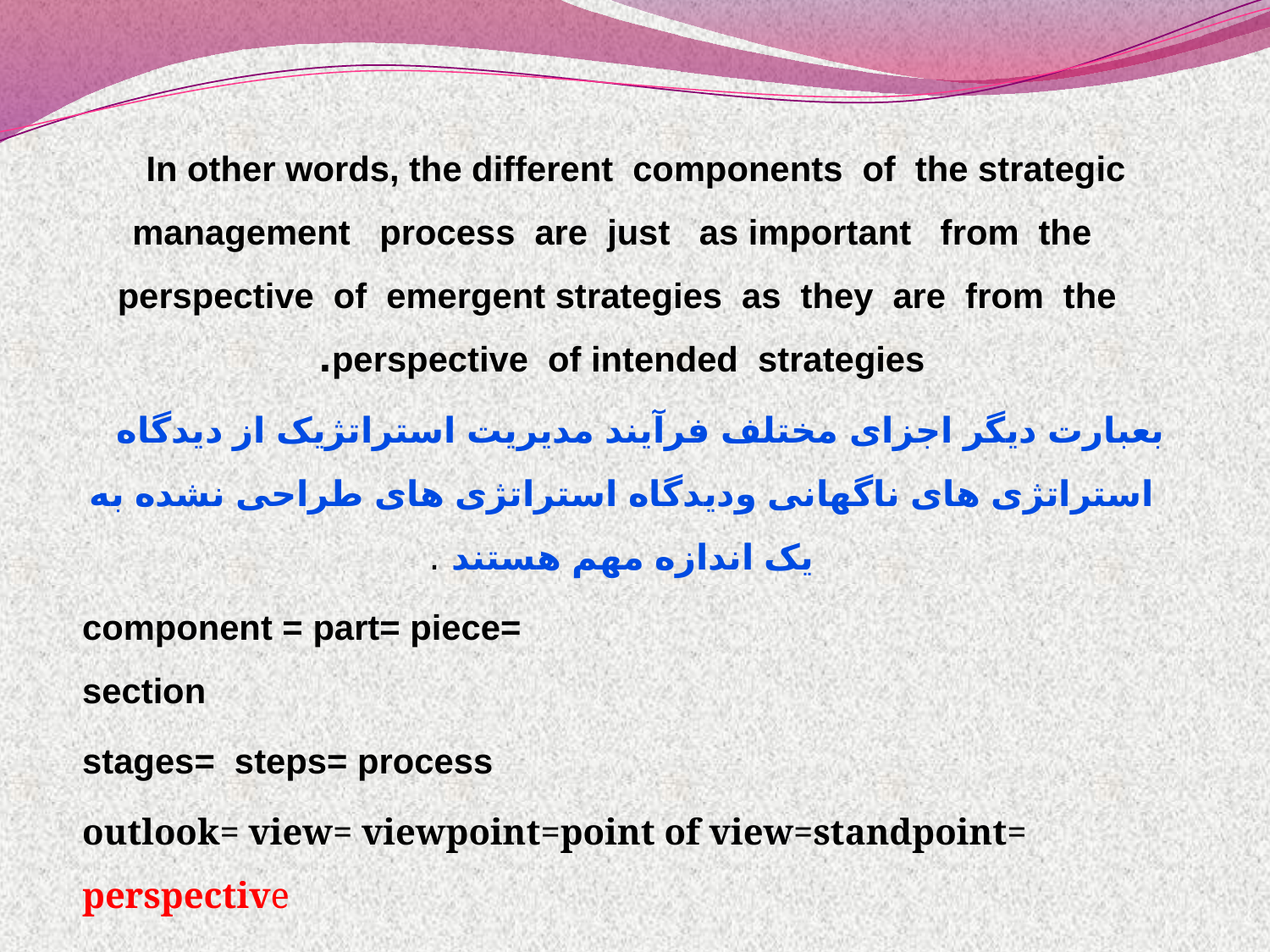

In other words, the different  components  of  the strategic  management   process  are  just   as important   from  the   perspective  of  emergent strategies  as  they  are  from  the  perspective  of intended  strategies.
بعبارت دیگر اجزای مختلف فرآیند مدیریت استراتژیک از دیدگاه استراتژی های ناگهانی ودیدگاه استراتژی های طراحی نشده به یک اندازه مهم هستند .
                                               component = part= piece= section
stages=  steps= process
outlook= view= viewpoint=point of view=standpoint= perspective